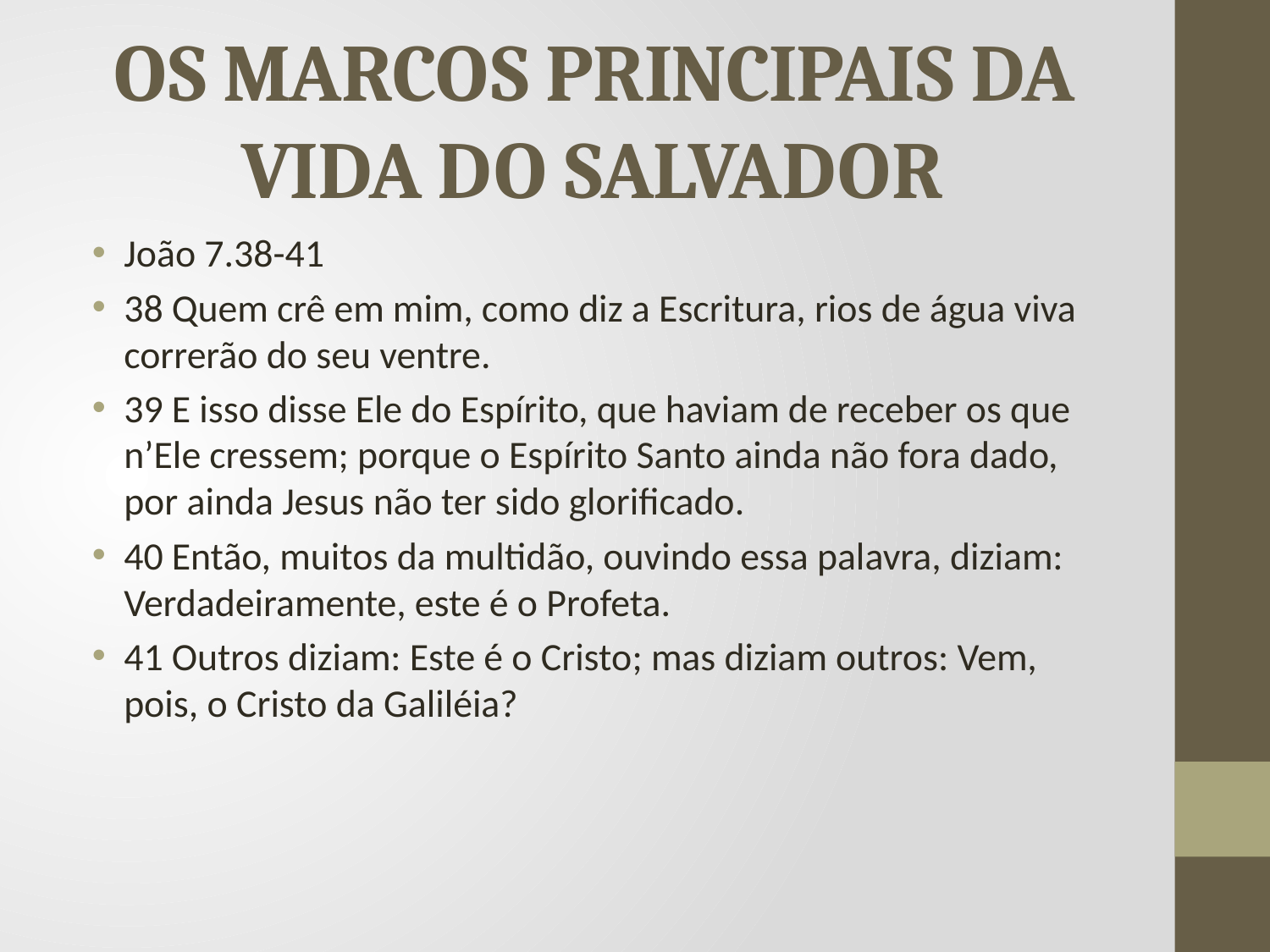

# OS MARCOS PRINCIPAIS DA VIDA DO SALVADOR
João 7.38-41
38 Quem crê em mim, como diz a Escritura, rios de água viva correrão do seu ventre.
39 E isso disse Ele do Espírito, que haviam de receber os que n’Ele cressem; porque o Espírito Santo ainda não fora dado, por ainda Jesus não ter sido glorificado.
40 Então, muitos da multidão, ouvindo essa palavra, diziam: Verdadeiramente, este é o Profeta.
41 Outros diziam: Este é o Cristo; mas diziam outros: Vem, pois, o Cristo da Galiléia?